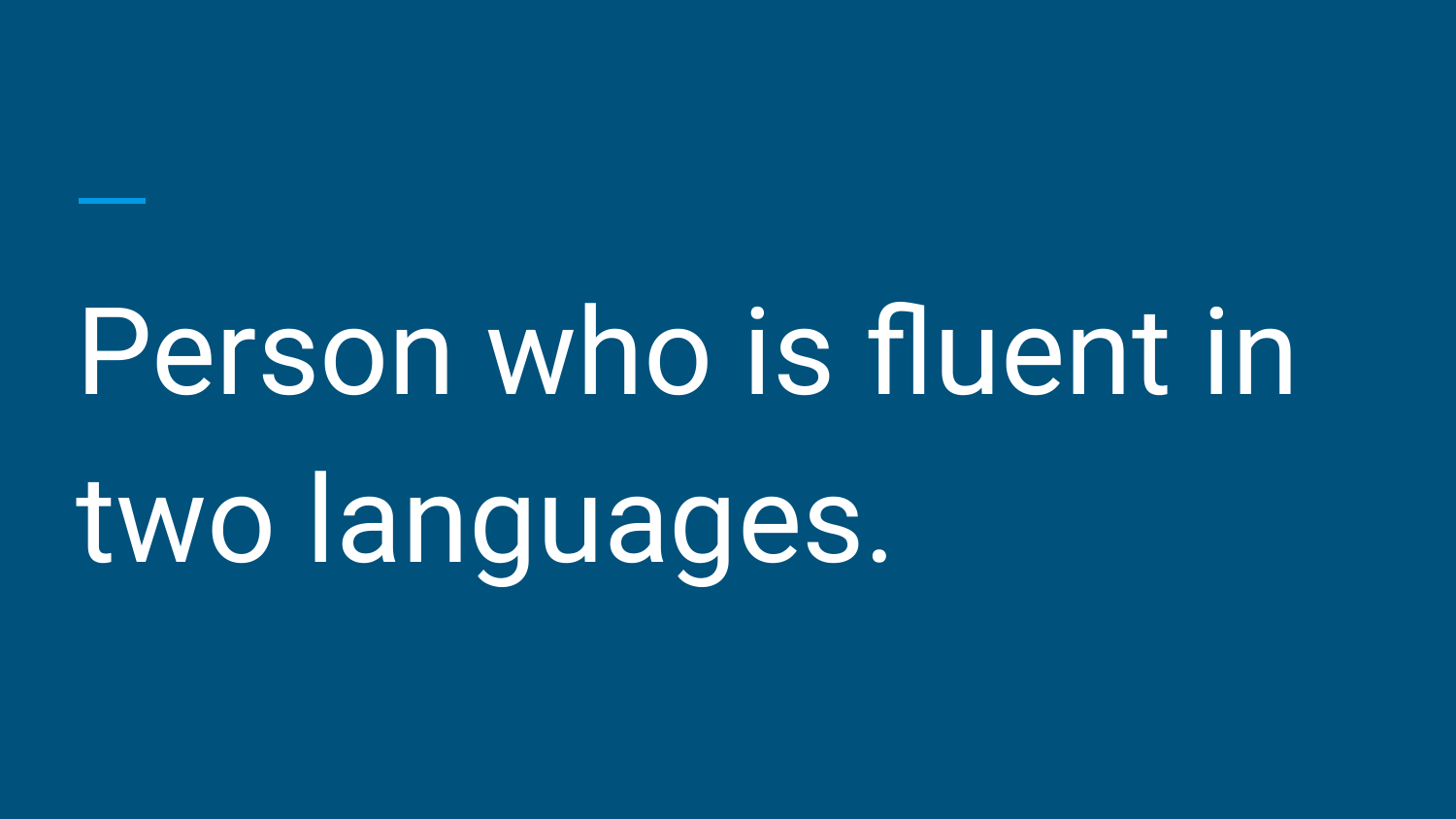

#
Person who is fluent in two languages.